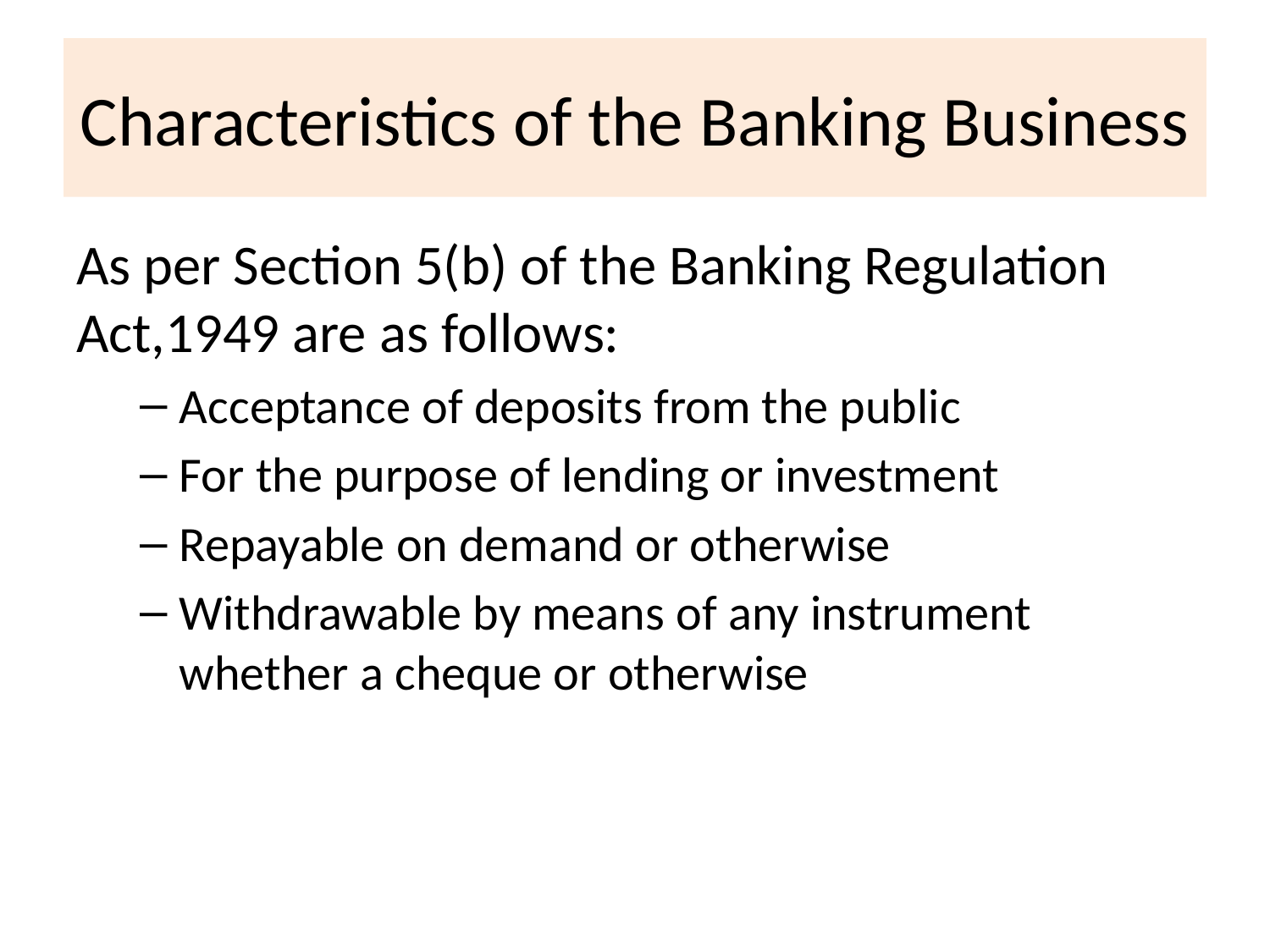

# Characteristics of the Banking Business
As per Section 5(b) of the Banking Regulation Act,1949 are as follows:
Acceptance of deposits from the public
For the purpose of lending or investment
Repayable on demand or otherwise
Withdrawable by means of any instrument whether a cheque or otherwise